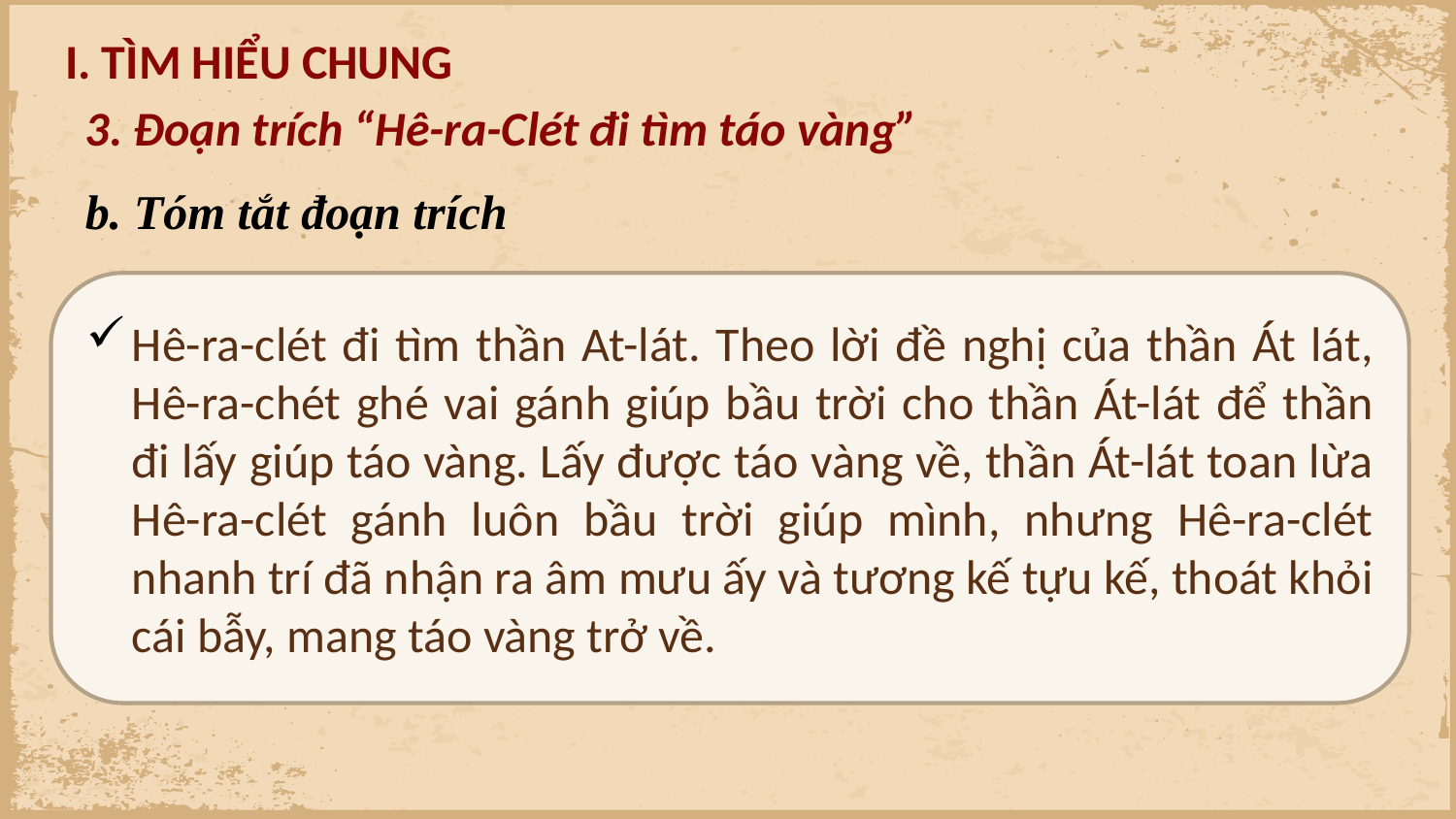

I. TÌM HIỂU CHUNG
3. Đoạn trích “Hê-ra-Clét đi tìm táo vàng”
b. Tóm tắt đoạn trích
Hê-ra-clét đi tìm thần At-lát. Theo lời đề nghị của thần Át lát, Hê-ra-chét ghé vai gánh giúp bầu trời cho thần Át-lát để thần đi lấy giúp táo vàng. Lấy được táo vàng về, thần Át-lát toan lừa Hê-ra-clét gánh luôn bầu trời giúp mình, nhưng Hê-ra-clét nhanh trí đã nhận ra âm mưu ấy và tương kế tựu kế, thoát khỏi cái bẫy, mang táo vàng trở về.